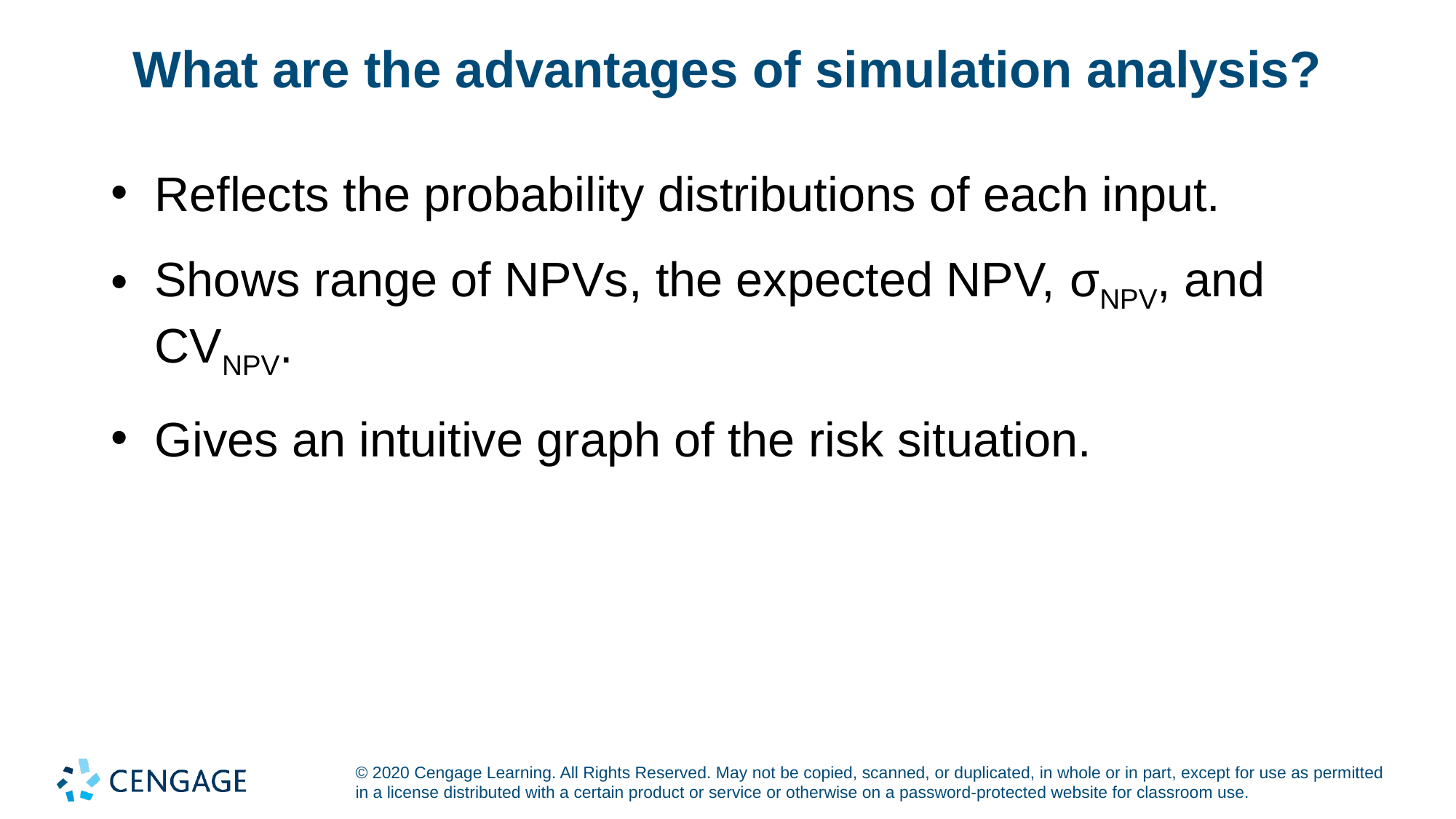

# What are the advantages of simulation analysis?
Reflects the probability distributions of each input.
Shows range of NPVs, the expected NPV, σNPV, and CVNPV.
Gives an intuitive graph of the risk situation.